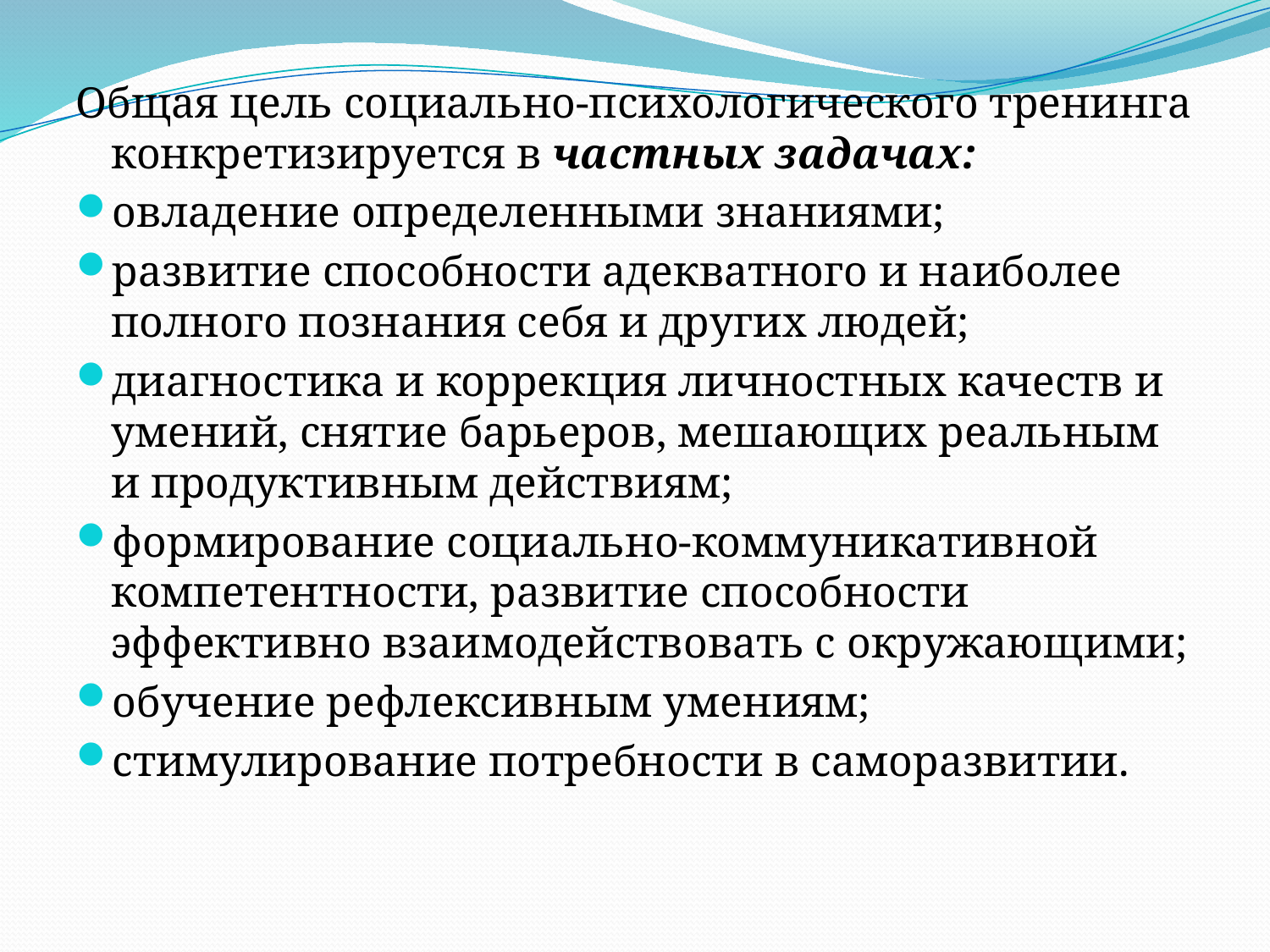

Общая цель социально-психологического тренинга конкретизируется в частных задачах:
овладение определенными знаниями;
развитие способности адекватного и наиболее полного познания себя и других людей;
диагностика и коррекция личностных качеств и умений, снятие барьеров, мешающих реальным и продуктивным действиям;
формирование социально-коммуникативной компетентности, развитие способности эффективно взаимодействовать с окружающими;
обучение рефлексивным умениям;
стимулирование потребности в саморазвитии.